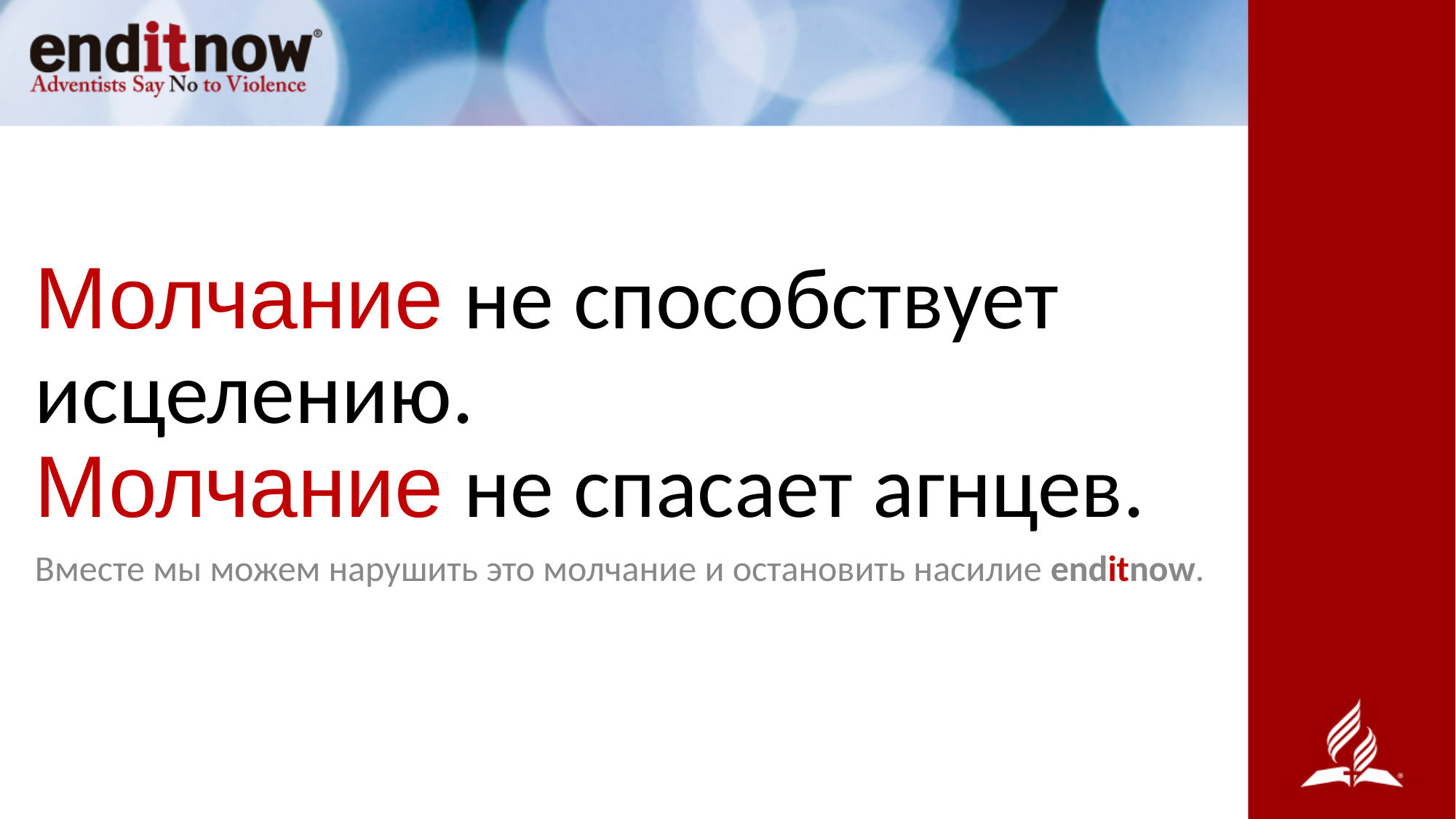

# Молчание не способствует исцелению. Молчание не спасает агнцев.
Вместе мы можем нарушить это молчание и остановить насилие enditnow.